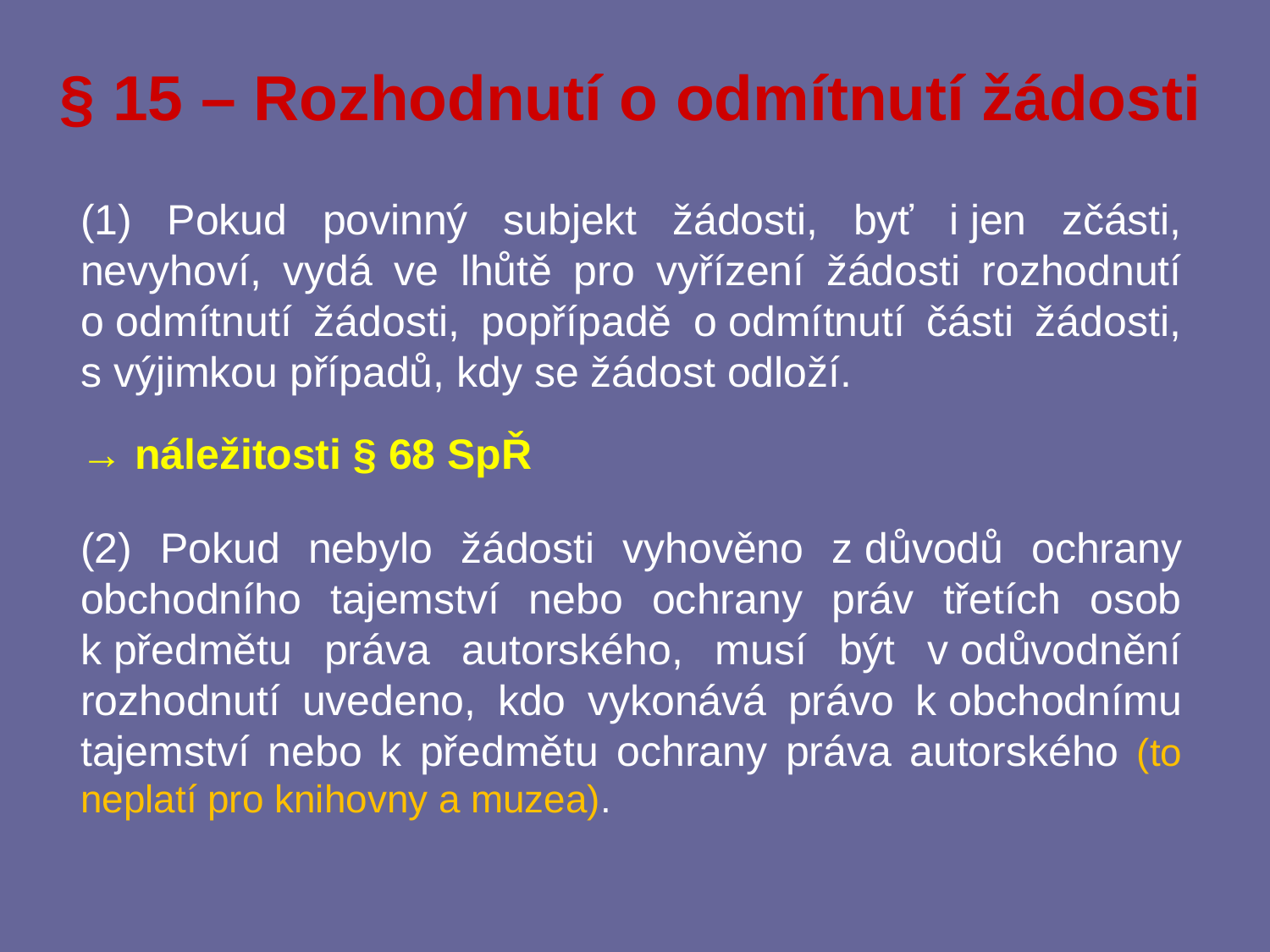

# § 15 – Rozhodnutí o odmítnutí žádosti
(1) Pokud povinný subjekt žádosti, byť i jen zčásti, nevyhoví, vydá ve lhůtě pro vyřízení žádosti rozhodnutí o odmítnutí žádosti, popřípadě o odmítnutí části žádosti, s výjimkou případů, kdy se žádost odloží.
→ náležitosti § 68 SpŘ
(2) Pokud nebylo žádosti vyhověno z důvodů ochrany obchodního tajemství nebo ochrany práv třetích osob k předmětu práva autorského, musí být v odůvodnění rozhodnutí uvedeno, kdo vykonává právo k obchodnímu tajemství nebo k předmětu ochrany práva autorského (to neplatí pro knihovny a muzea).